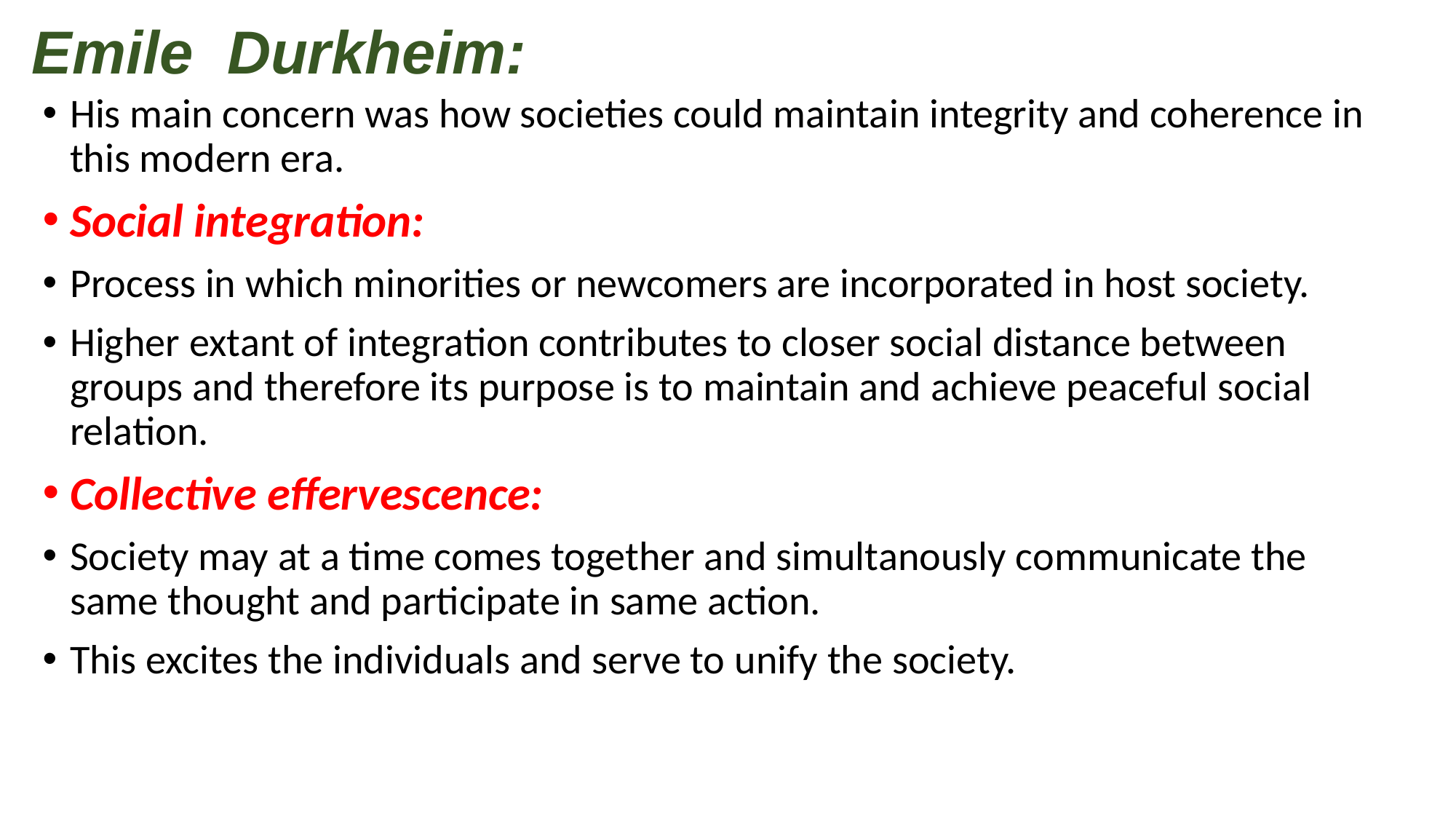

# Emile  Durkheim:
His main concern was how societies could maintain integrity and coherence in this modern era.
Social integration:
Process in which minorities or newcomers are incorporated in host society.
Higher extant of integration contributes to closer social distance between groups and therefore its purpose is to maintain and achieve peaceful social relation.
Collective effervescence:
Society may at a time comes together and simultanously communicate the same thought and participate in same action.
This excites the individuals and serve to unify the society.